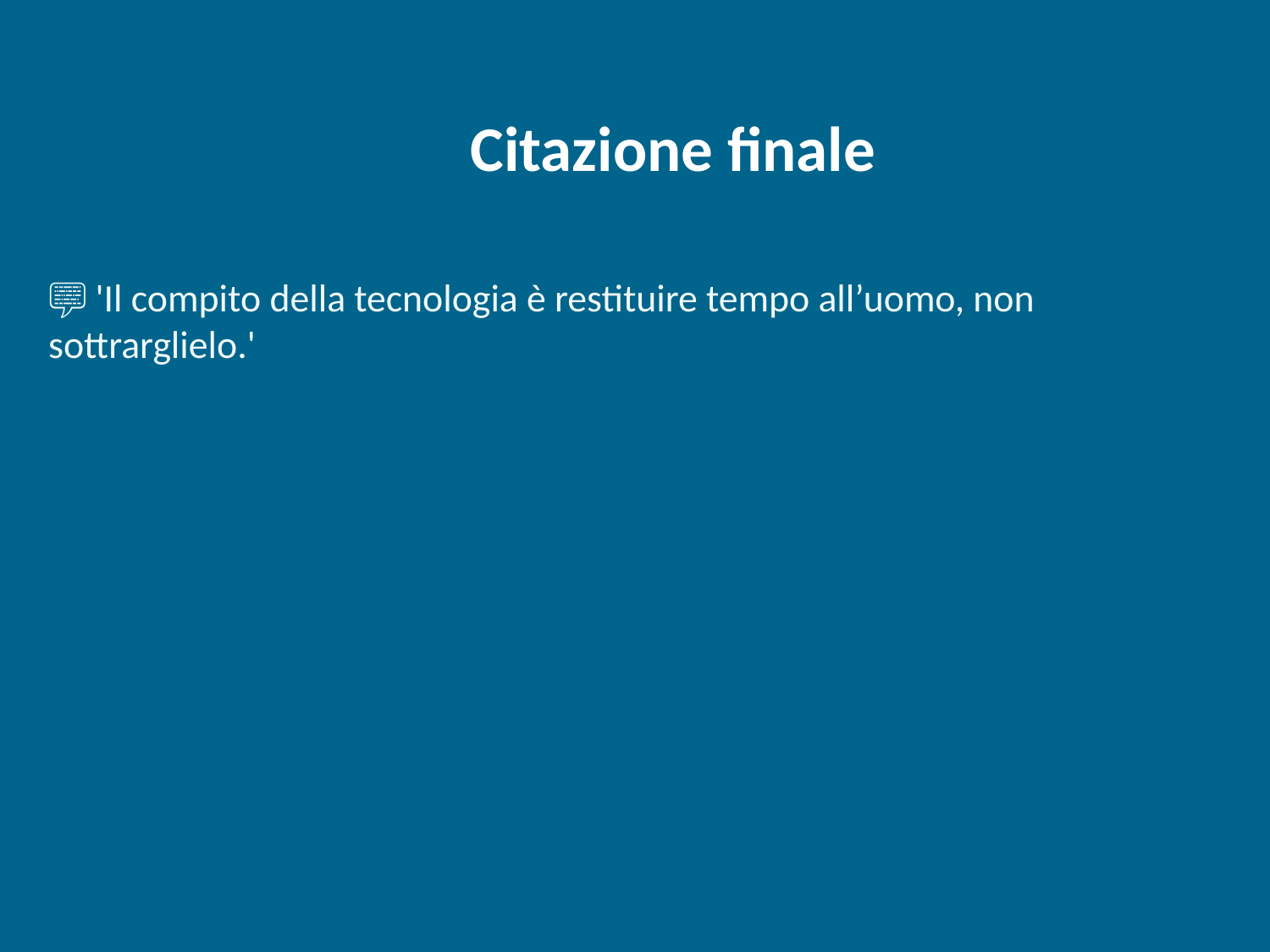

Citazione finale

💬 'Il compito della tecnologia è restituire tempo all’uomo, non sottrarglielo.'